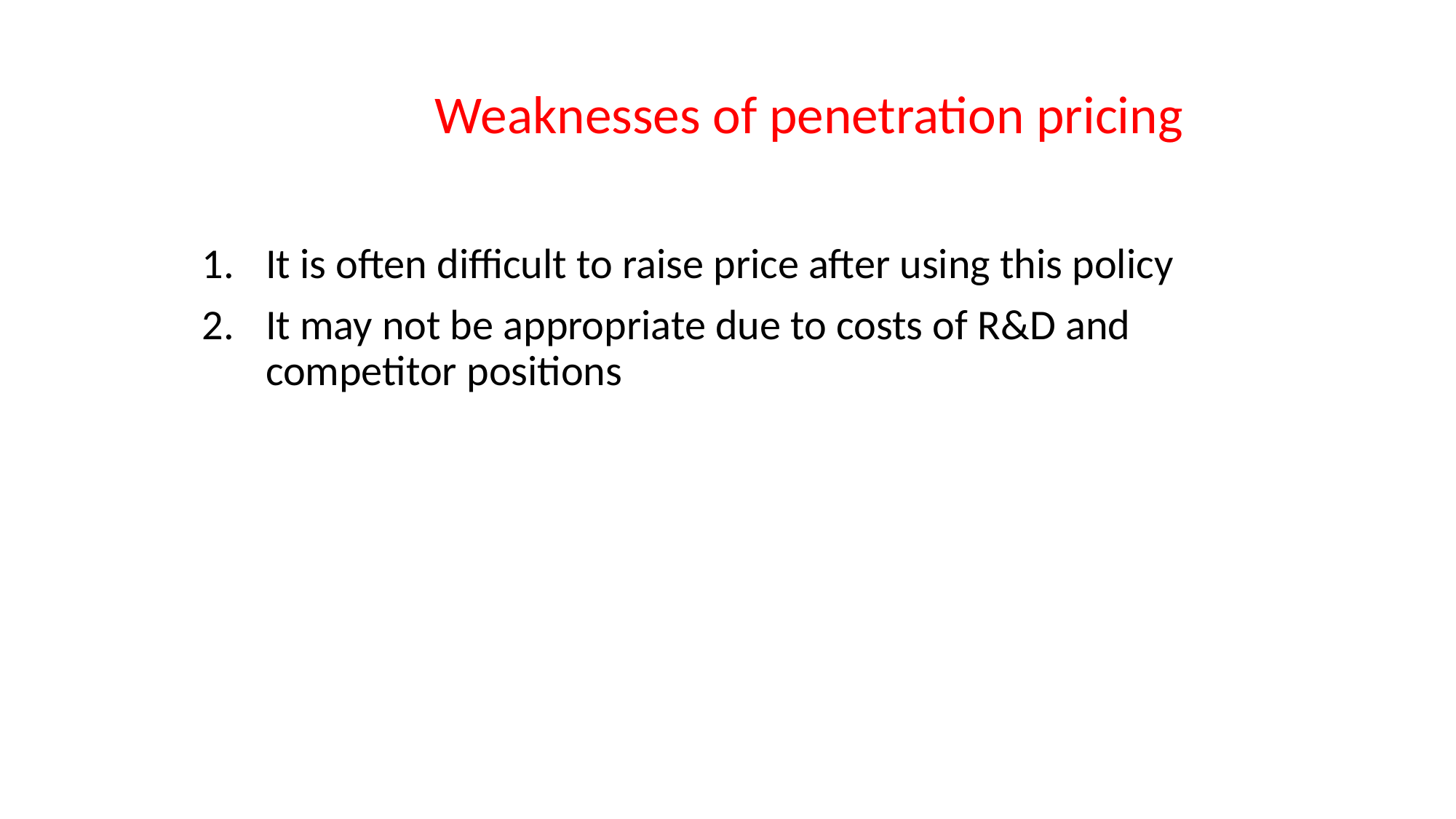

# Weaknesses of penetration pricing
It is often difficult to raise price after using this policy
It may not be appropriate due to costs of R&D and competitor positions